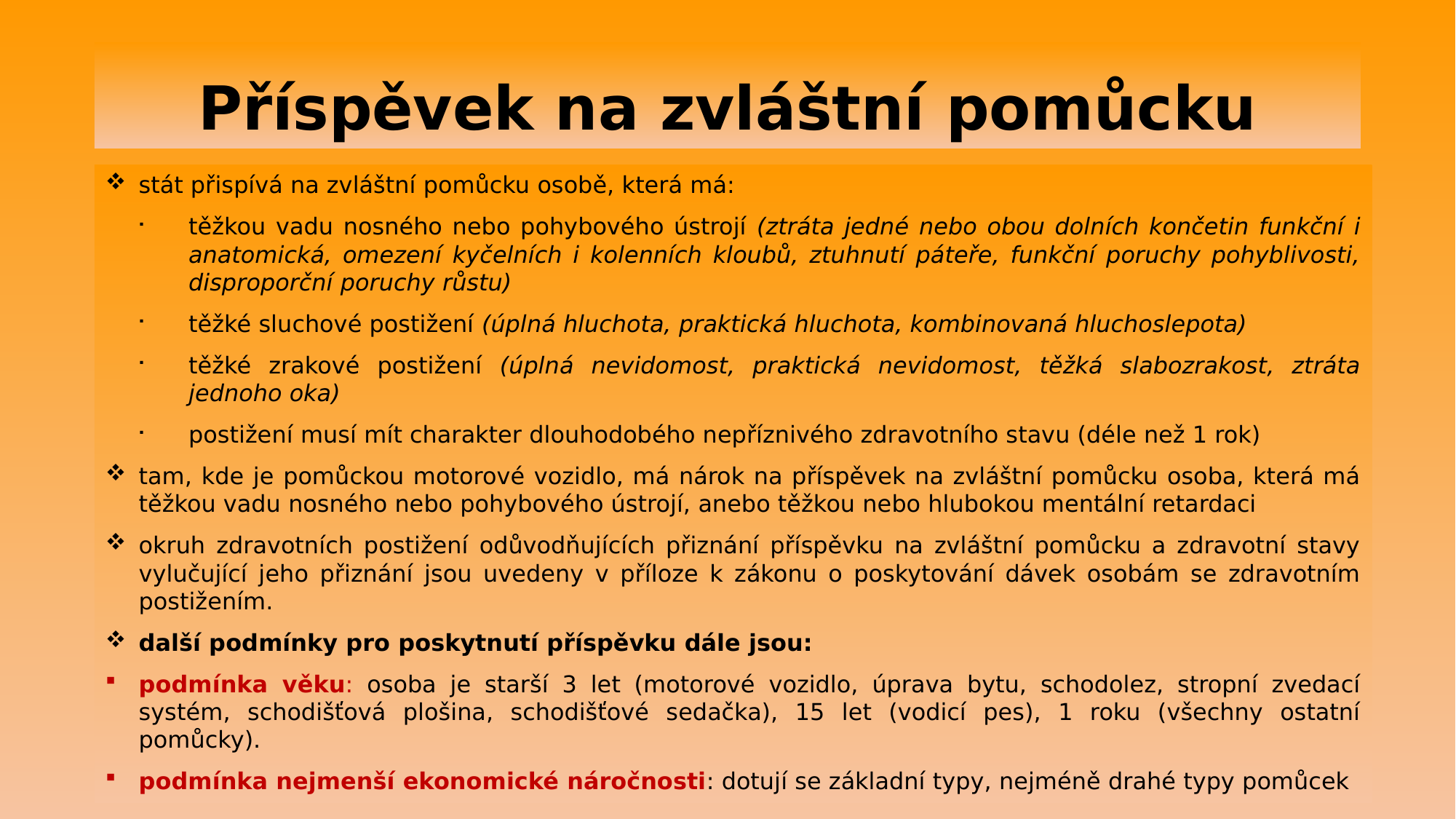

# Příspěvek na zvláštní pomůcku
stát přispívá na zvláštní pomůcku osobě, která má:
těžkou vadu nosného nebo pohybového ústrojí (ztráta jedné nebo obou dolních končetin funkční i anatomická, omezení kyčelních i kolenních kloubů, ztuhnutí páteře, funkční poruchy pohyblivosti, disproporční poruchy růstu)
těžké sluchové postižení (úplná hluchota, praktická hluchota, kombinovaná hluchoslepota)
těžké zrakové postižení (úplná nevidomost, praktická nevidomost, těžká slabozrakost, ztráta jednoho oka)
postižení musí mít charakter dlouhodobého nepříznivého zdravotního stavu (déle než 1 rok)
tam, kde je pomůckou motorové vozidlo, má nárok na příspěvek na zvláštní pomůcku osoba, která má těžkou vadu nosného nebo pohybového ústrojí, anebo těžkou nebo hlubokou mentální retardaci
okruh zdravotních postižení odůvodňujících přiznání příspěvku na zvláštní pomůcku a zdravotní stavy vylučující jeho přiznání jsou uvedeny v příloze k zákonu o poskytování dávek osobám se zdravotním postižením.
další podmínky pro poskytnutí příspěvku dále jsou:
podmínka věku: osoba je starší 3 let (motorové vozidlo, úprava bytu, schodolez, stropní zvedací systém, schodišťová plošina, schodišťové sedačka), 15 let (vodicí pes), 1 roku (všechny ostatní pomůcky).
podmínka nejmenší ekonomické náročnosti: dotují se základní typy, nejméně drahé typy pomůcek